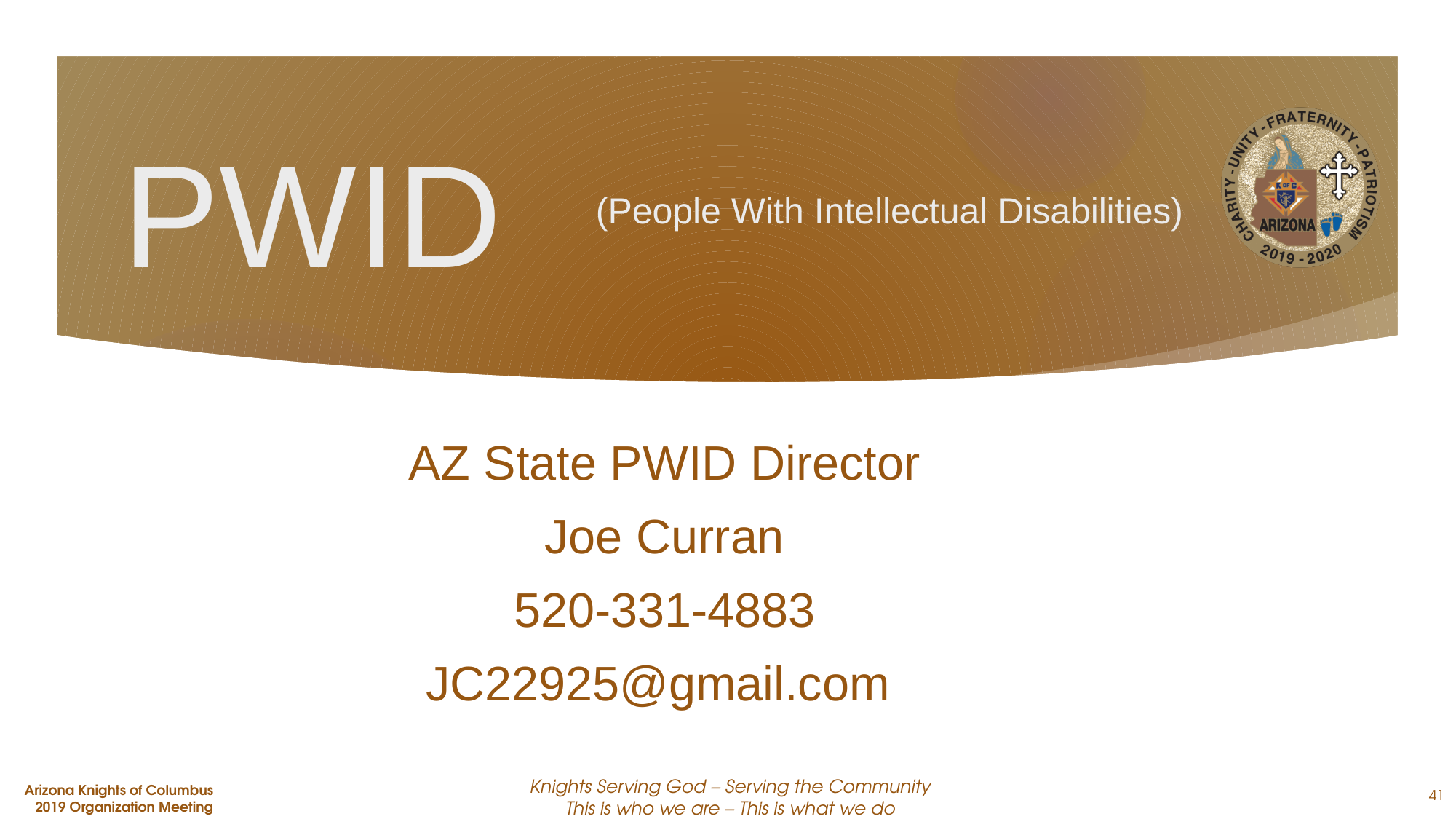

# PWID
(People With Intellectual Disabilities)
AZ State PWID Director
Joe Curran
520-331-4883
JC22925@gmail.com
41
Knights Serving God – Serving the Community
This is who we are – This is what we do
Arizona Knights of Columbus
2019 Organization Meeting